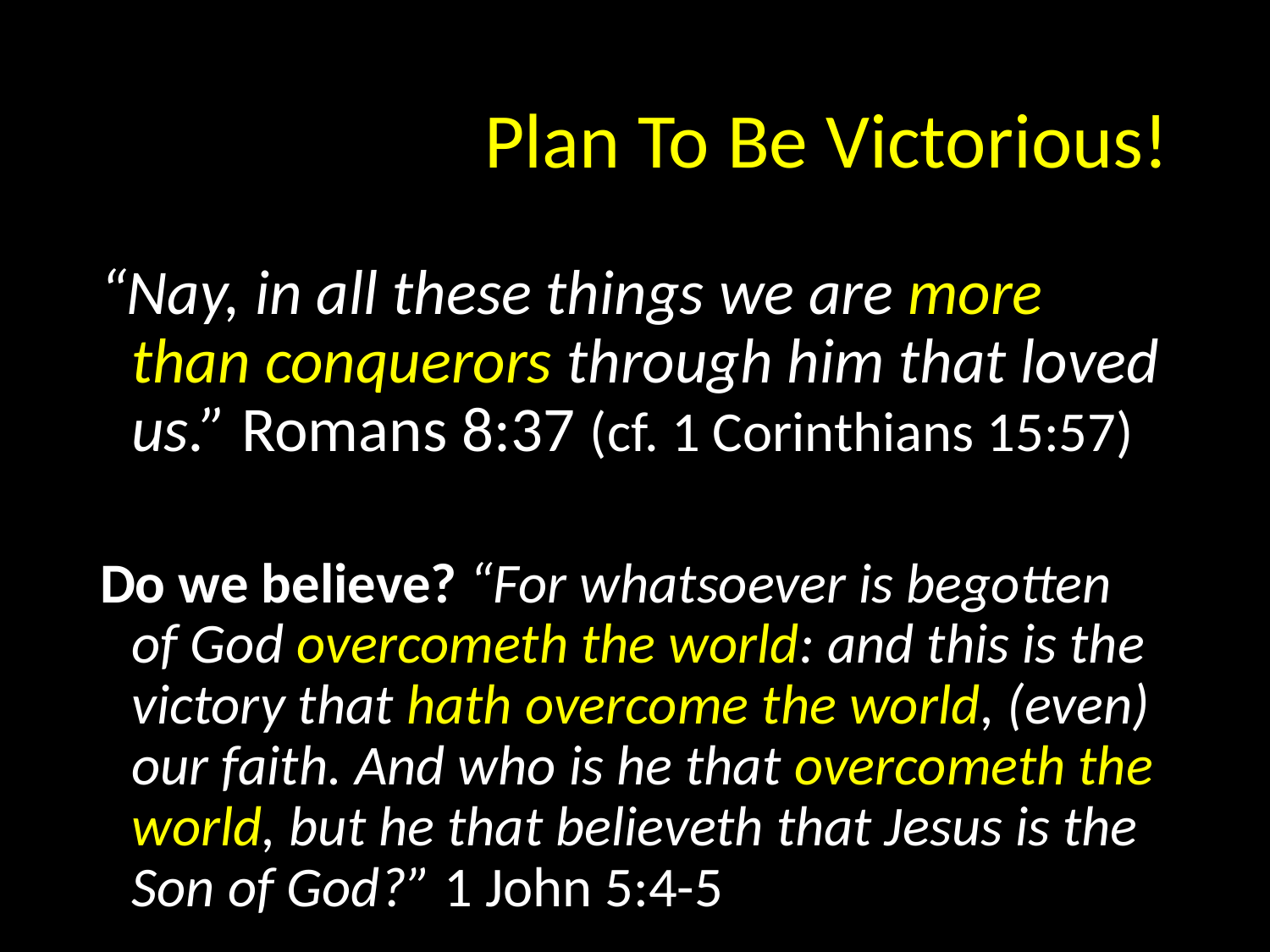

# Plan To Be Victorious!
“Nay, in all these things we are more than conquerors through him that loved us.” Romans 8:37 (cf. 1 Corinthians 15:57)

Do we believe? “For whatsoever is begotten of God overcometh the world: and this is the victory that hath overcome the world, (even) our faith. And who is he that overcometh the world, but he that believeth that Jesus is the Son of God?” 1 John 5:4-5